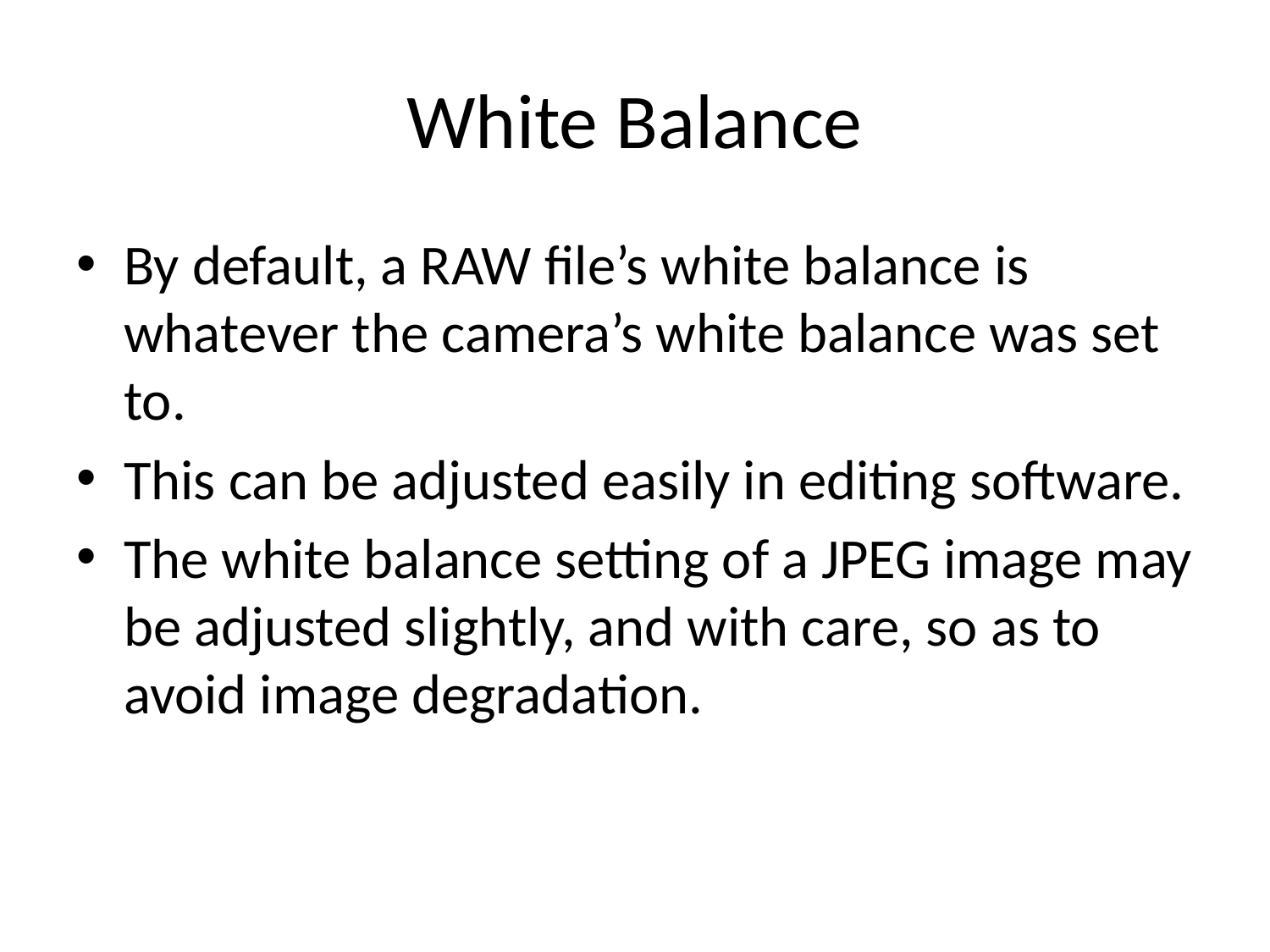

# White Balance
By default, a RAW file’s white balance is whatever the camera’s white balance was set to.
This can be adjusted easily in editing software.
The white balance setting of a JPEG image may be adjusted slightly, and with care, so as to avoid image degradation.